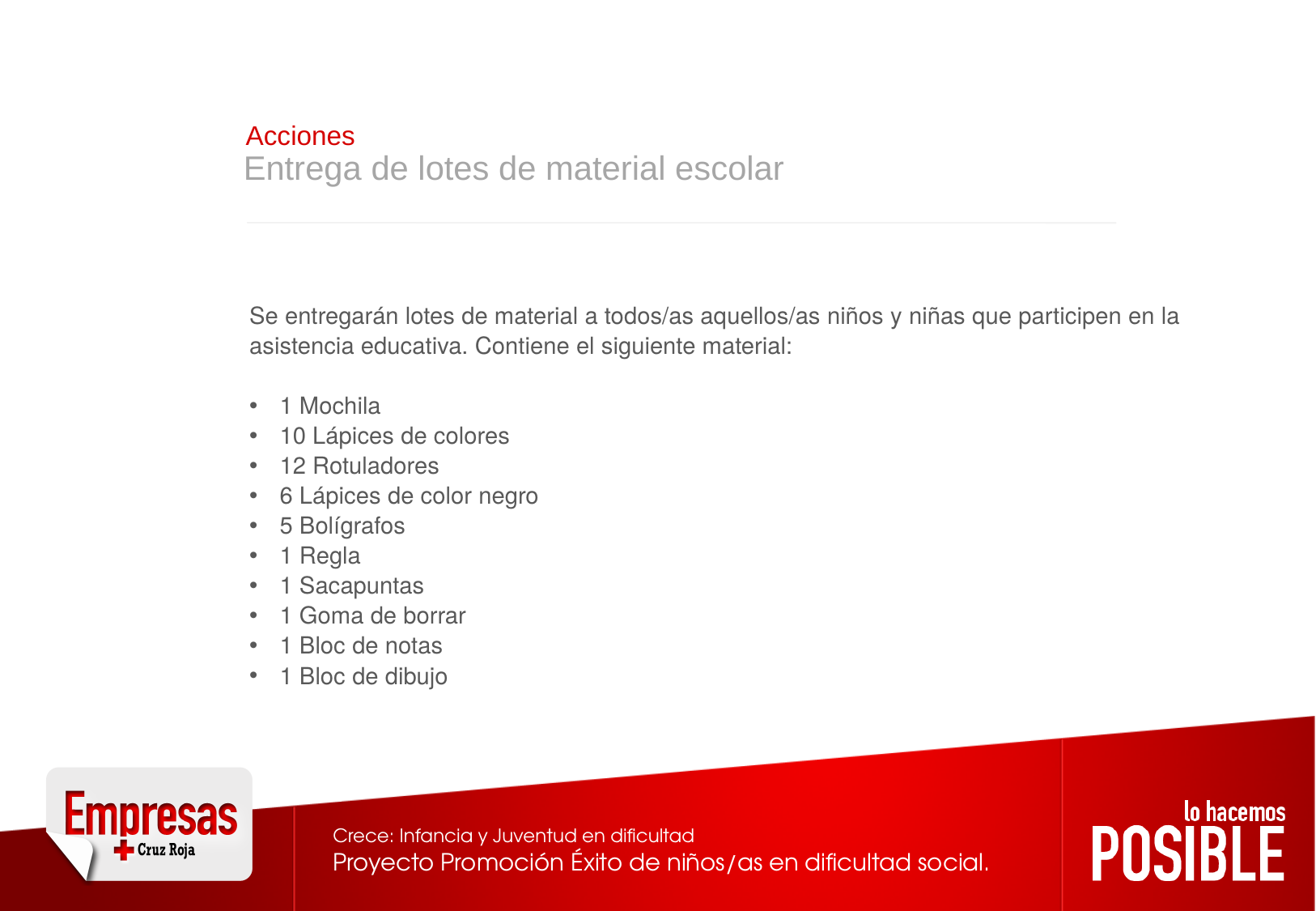

Acciones
Entrega de lotes de material escolar
Se entregarán lotes de material a todos/as aquellos/as niños y niñas que participen en la
asistencia educativa. Contiene el siguiente material:

 1 Mochila
 10 Lápices de colores
 12 Rotuladores
 6 Lápices de color negro
 5 Bolígrafos
 1 Regla
 1 Sacapuntas
 1 Goma de borrar
 1 Bloc de notas
 1 Bloc de dibujo
Crece: Infancia y Juventud en dificultad
Proyecto Promoción Éxito de niños/as en dificultad social.